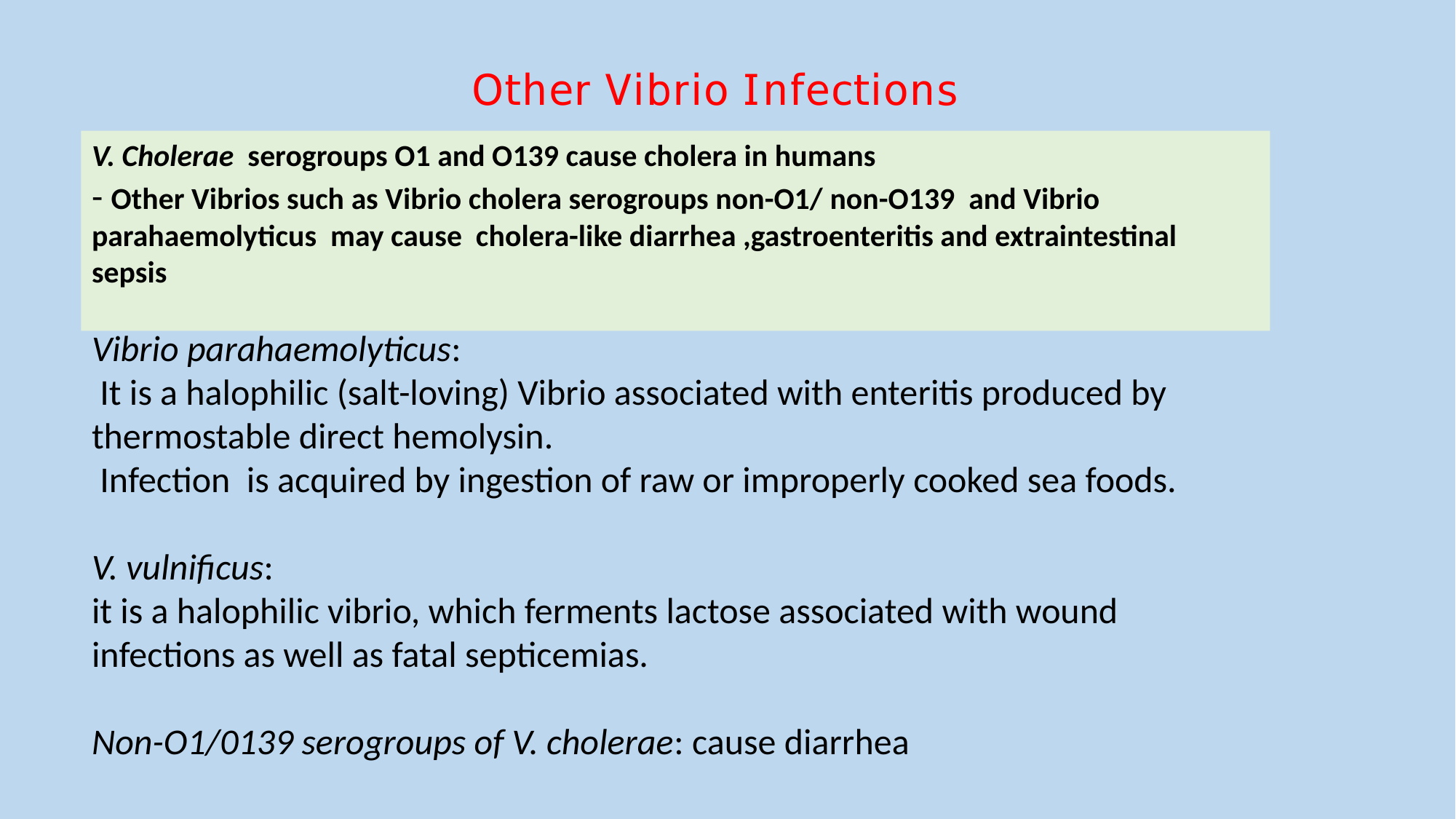

Other Vibrio Infections

V. Cholerae  serogroups O1 and O139 cause cholera in humans
- Other Vibrios such as Vibrio cholera serogroups non-O1/ non-O139  and Vibrio parahaemolyticus  may cause  cholera-like diarrhea ,gastroenteritis and extraintestinal sepsis

Vibrio parahaemolyticus:
 It is a halophilic (salt-loving) Vibrio associated with enteritis produced by thermostable direct hemolysin.
 Infection  is acquired by ingestion of raw or improperly cooked sea foods.

V. vulnificus:
it is a halophilic vibrio, which ferments lactose associated with wound infections as well as fatal septicemias.

Non-O1/0139 serogroups of V. cholerae: cause diarrhea